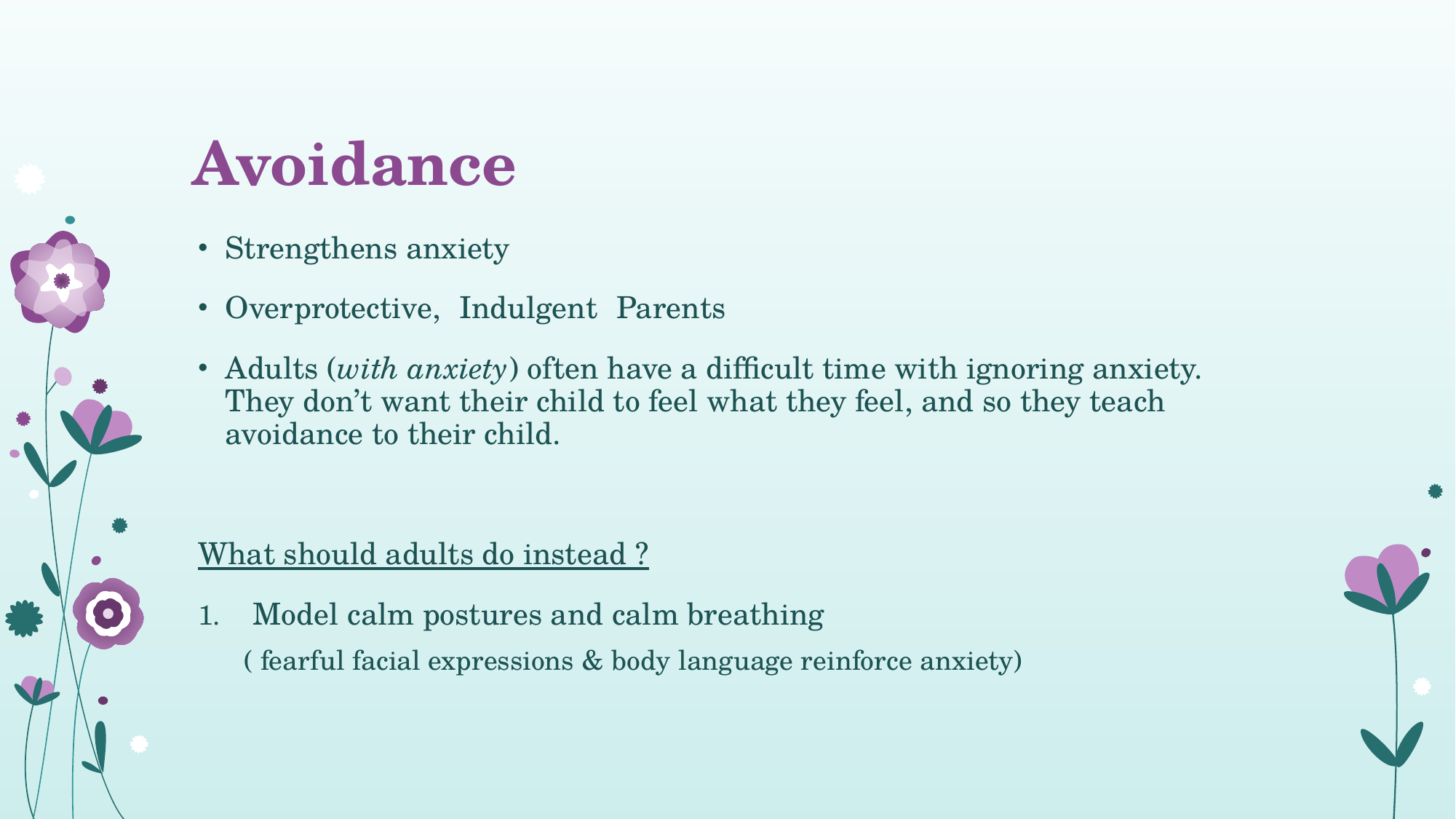

# Avoidance
Strengthens anxiety
Overprotective,  Indulgent  Parents
Adults (with anxiety) often have a difficult time with ignoring anxiety. They don’t want their child to feel what they feel, and so they teach avoidance to their child.

What should adults do instead ?
Model calm postures and calm breathing
 ( fearful facial expressions & body language reinforce anxiety)